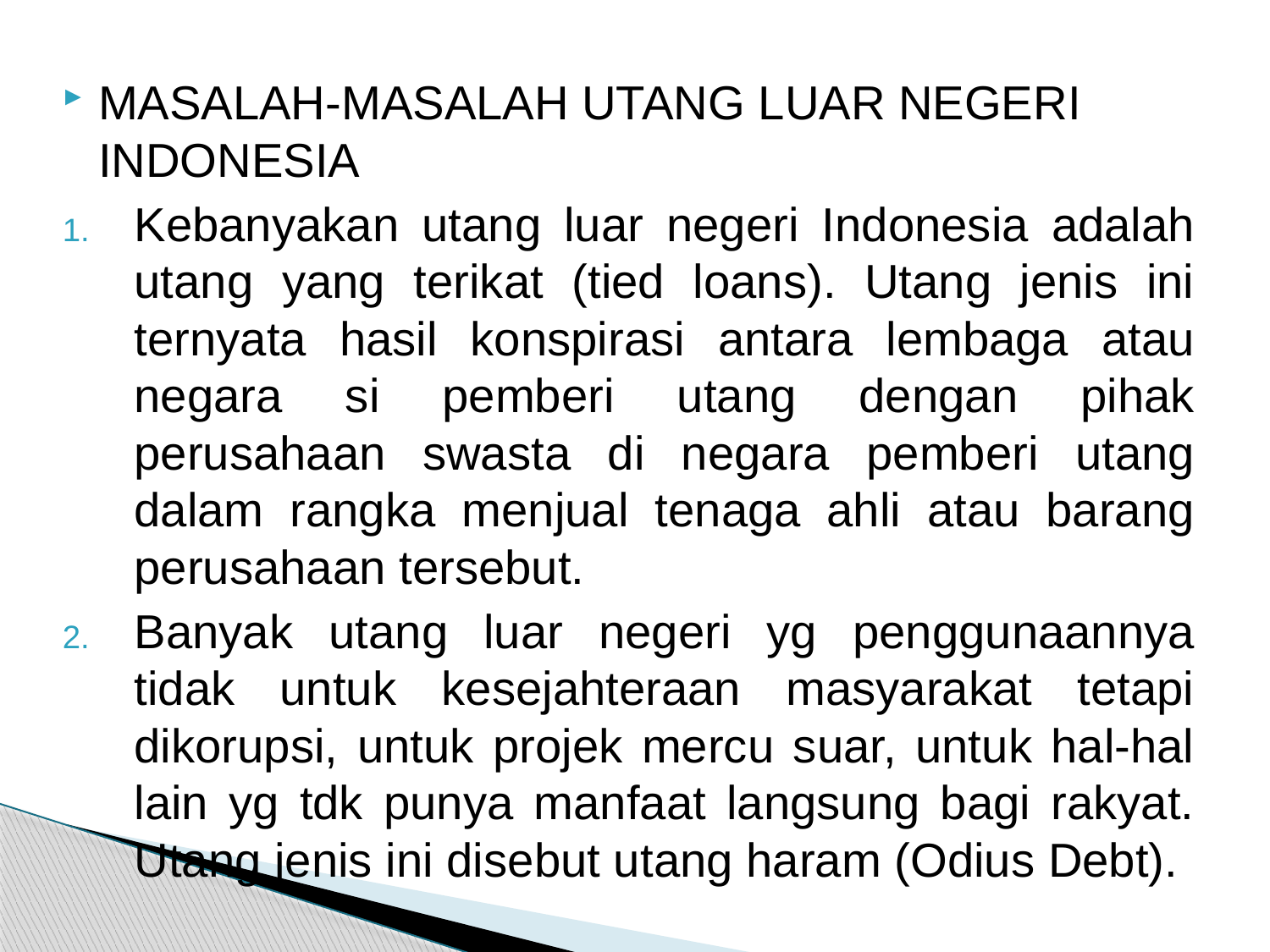

MASALAH-MASALAH UTANG LUAR NEGERI INDONESIA
Kebanyakan utang luar negeri Indonesia adalah utang yang terikat (tied loans). Utang jenis ini ternyata hasil konspirasi antara lembaga atau negara si pemberi utang dengan pihak perusahaan swasta di negara pemberi utang dalam rangka menjual tenaga ahli atau barang perusahaan tersebut.
Banyak utang luar negeri yg penggunaannya tidak untuk kesejahteraan masyarakat tetapi dikorupsi, untuk projek mercu suar, untuk hal-hal lain yg tdk punya manfaat langsung bagi rakyat. Utang jenis ini disebut utang haram (Odius Debt).